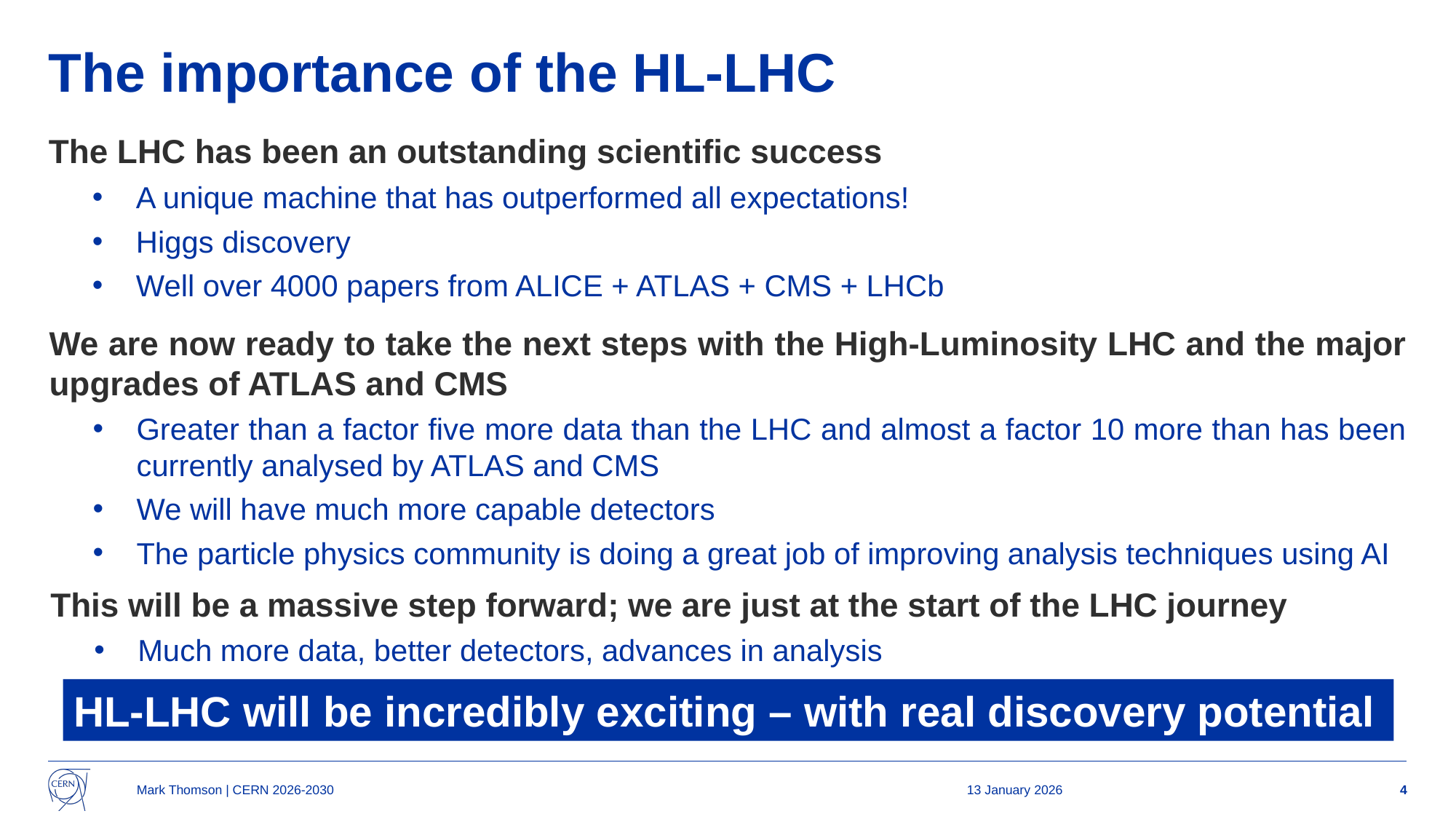

# The importance of the HL-LHC
The LHC has been an outstanding scientific success
A unique machine that has outperformed all expectations!
Higgs discovery
Well over 4000 papers from ALICE + ATLAS + CMS + LHCb

We are now ready to take the next steps with the High-Luminosity LHC and the major upgrades of ATLAS and CMS
Greater than a factor five more data than the LHC and almost a factor 10 more than has been currently analysed by ATLAS and CMS
We will have much more capable detectors
The particle physics community is doing a great job of improving analysis techniques using AI

This will be a massive step forward; we are just at the start of the LHC journey
Much more data, better detectors, advances in analysis

HL-LHC will be incredibly exciting – with real discovery potential
Mark Thomson | CERN 2026-2030
13 January 2026
4